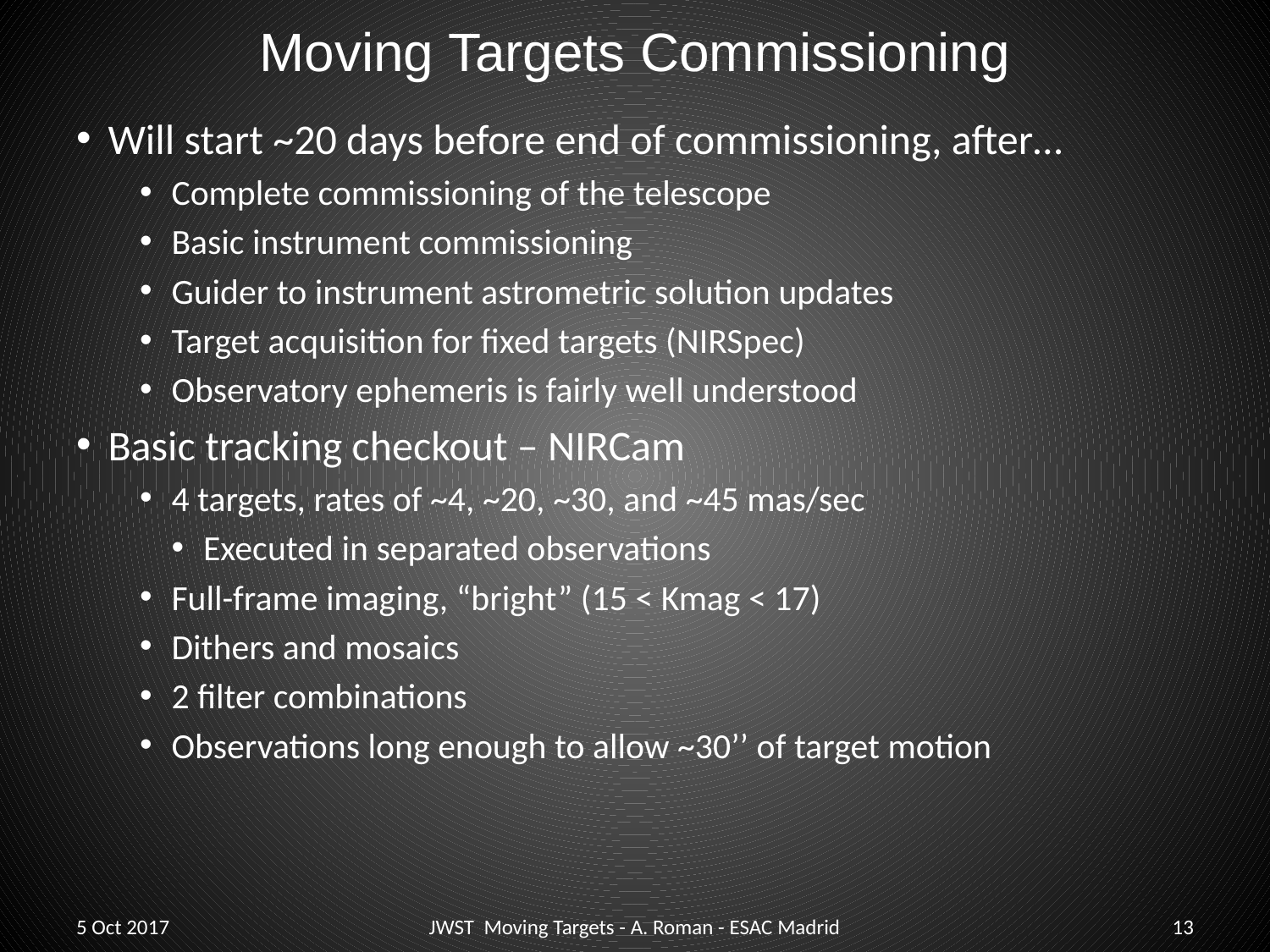

# Moving Targets Commissioning
Will start ~20 days before end of commissioning, after…
Complete commissioning of the telescope
Basic instrument commissioning
Guider to instrument astrometric solution updates
Target acquisition for fixed targets (NIRSpec)
Observatory ephemeris is fairly well understood
Basic tracking checkout – NIRCam
4 targets, rates of ~4, ~20, ~30, and ~45 mas/sec
Executed in separated observations
Full-frame imaging, “bright” (15 < Kmag < 17)
Dithers and mosaics
2 filter combinations
Observations long enough to allow ~30’’ of target motion
5 Oct 2017
JWST  Moving Targets - A. Roman - ESAC Madrid
13